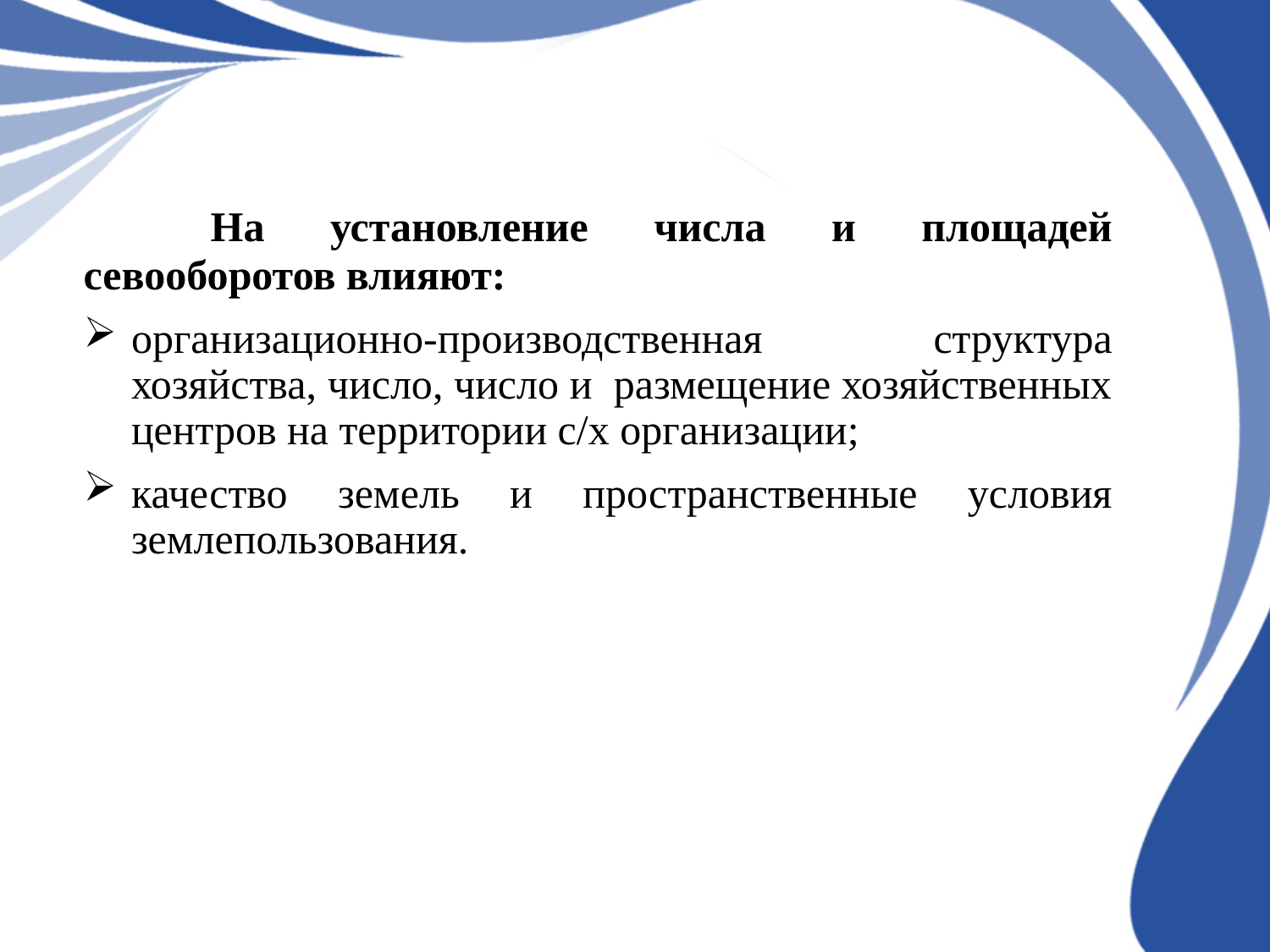

На установление числа и площадей севооборотов влияют:
организационно-производственная структура хозяйства, число, число и  размещение хозяйственных центров на территории с/х организации;
качество земель и пространственные условия землепользования.